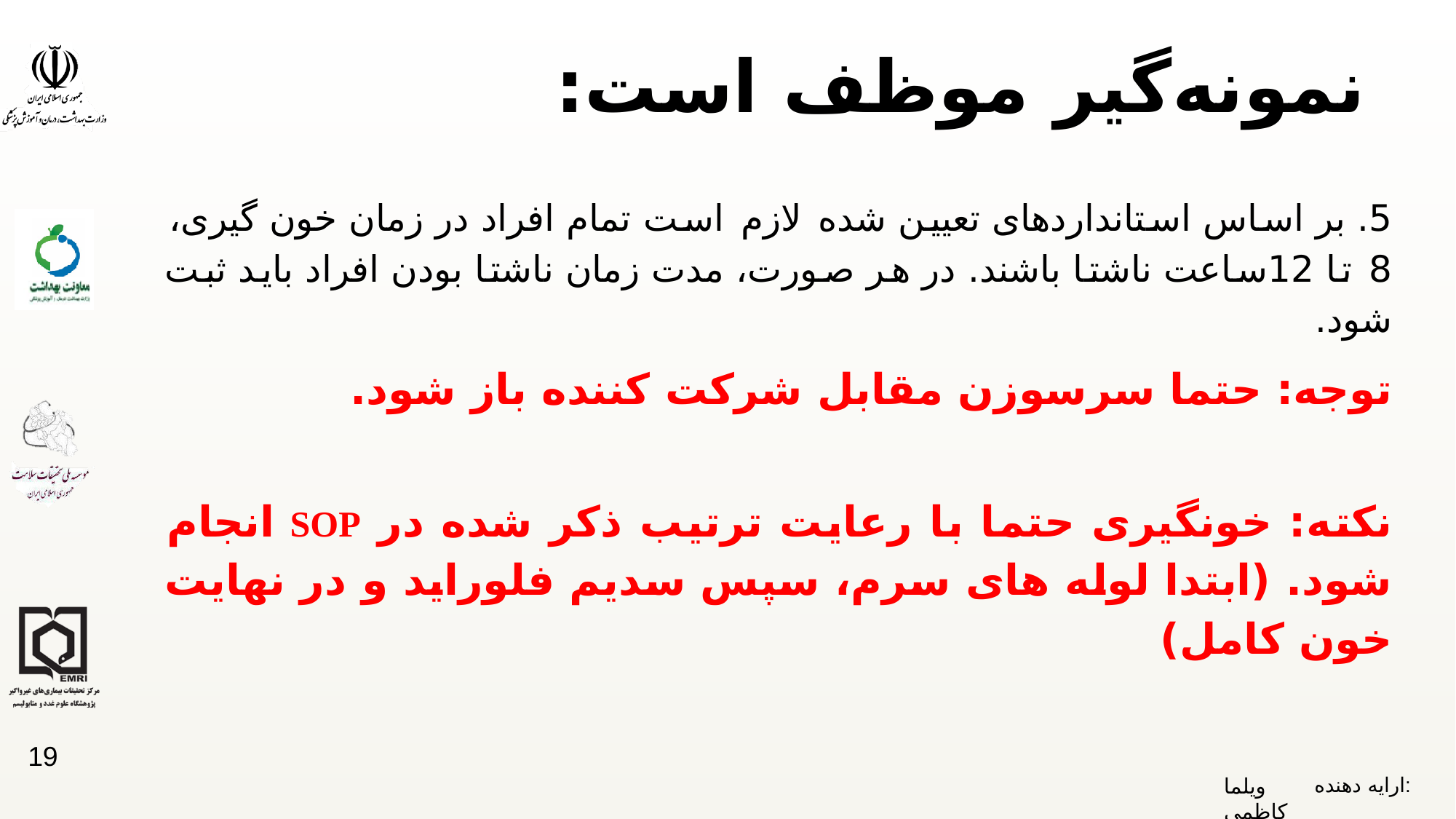

# نمونه‌گیر موظف است:
5. بر اساس استانداردهای تعیین شده لازم است تمام افراد در زمان خون گیری، 8 تا 12ساعت ناشتا باشند. در هر صورت، مدت زمان ناشتا بودن افراد باید ثبت شود.
توجه: حتما سرسوزن مقابل شرکت کننده باز شود.
نکته: خونگیری حتما با رعایت ترتیب ذکر شده در SOP انجام شود. (ابتدا لوله های سرم، سپس سدیم فلوراید و در نهایت خون کامل)

19
ویلما کاظمی